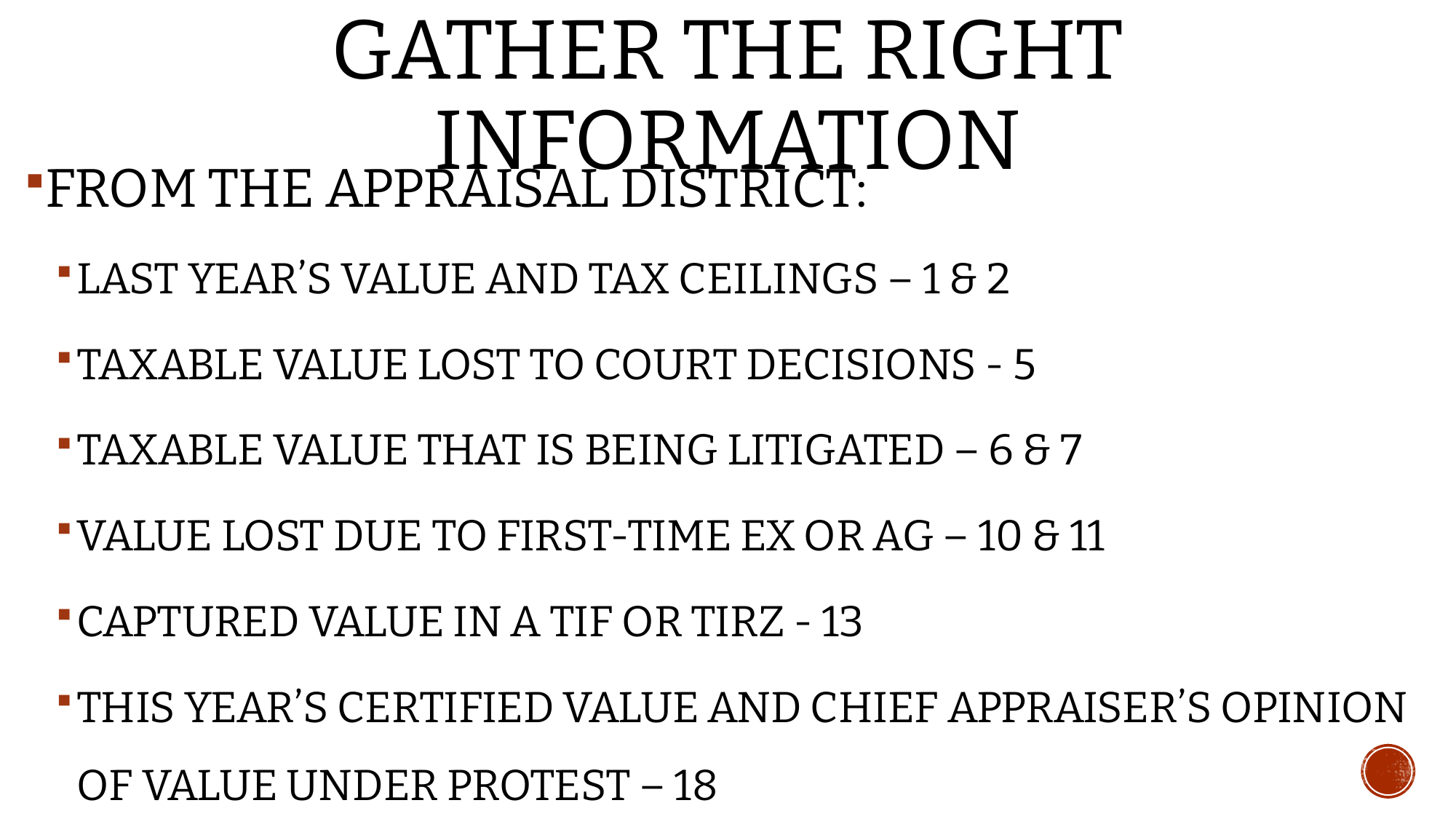

# GATHER THE RIGHT INFORMATION
FROM THE APPRAISAL DISTRICT:
LAST YEAR’S VALUE AND TAX CEILINGS – 1 & 2
TAXABLE VALUE LOST TO COURT DECISIONS - 5
TAXABLE VALUE THAT IS BEING LITIGATED – 6 & 7
VALUE LOST DUE TO FIRST-TIME EX OR AG – 10 & 11
CAPTURED VALUE IN A TIF OR TIRZ - 13
THIS YEAR’S CERTIFIED VALUE AND CHIEF APPRAISER’S OPINION OF VALUE UNDER PROTEST – 18